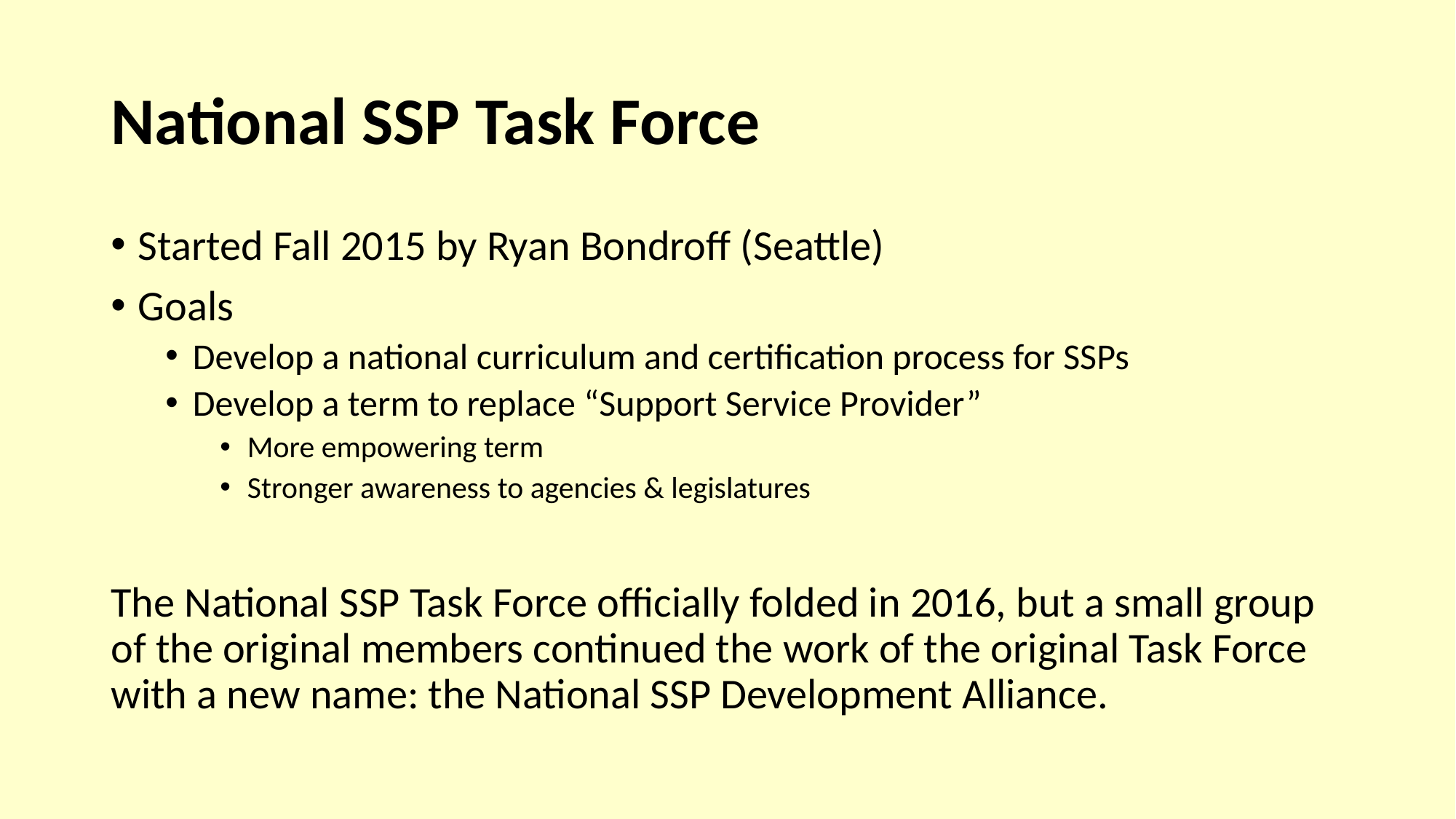

# National SSP Task Force
Started Fall 2015 by Ryan Bondroff (Seattle)
Goals
Develop a national curriculum and certification process for SSPs
Develop a term to replace “Support Service Provider”
More empowering term
Stronger awareness to agencies & legislatures

The National SSP Task Force officially folded in 2016, but a small group of the original members continued the work of the original Task Force with a new name: the National SSP Development Alliance.